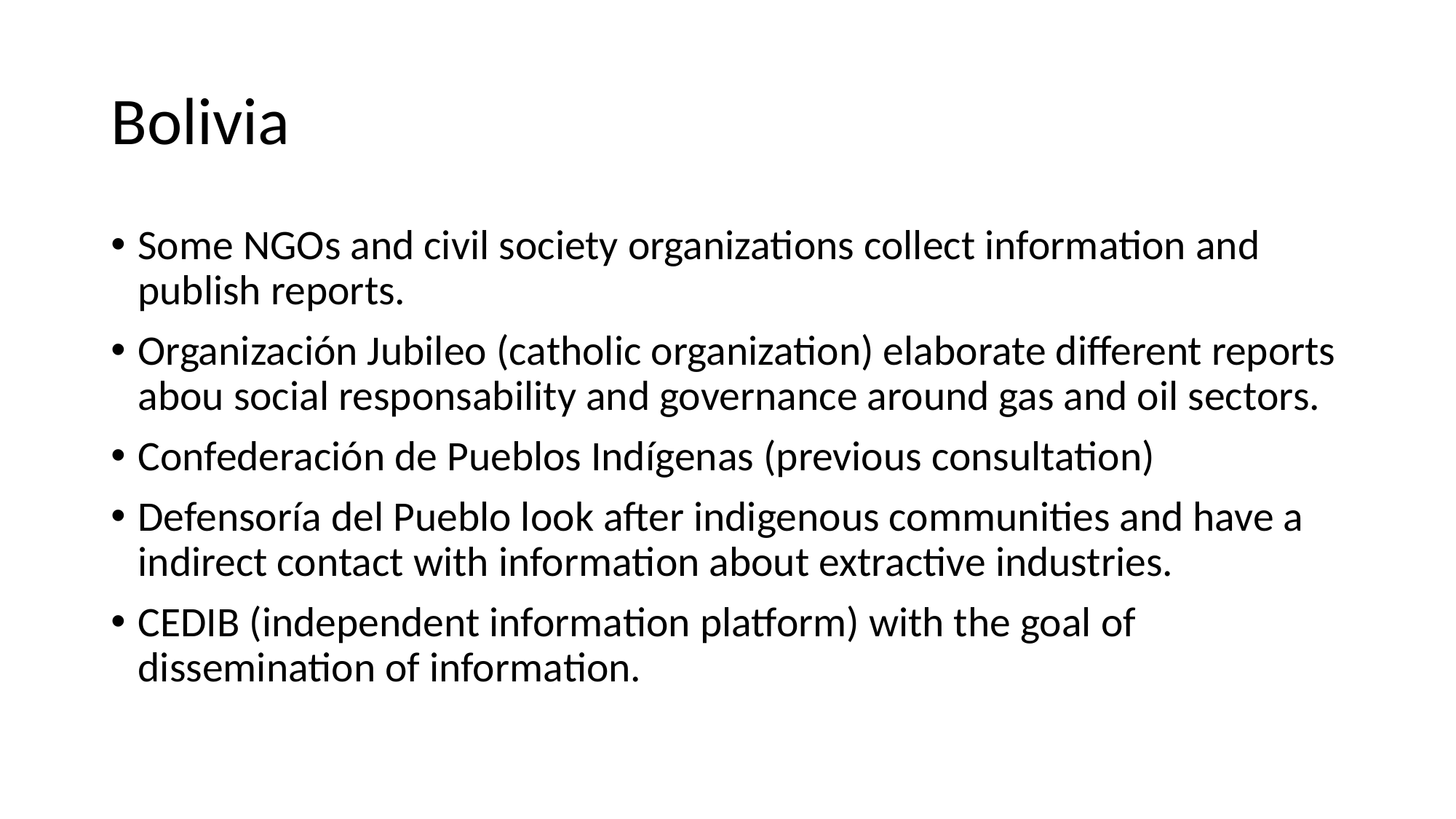

# Bolivia
Some NGOs and civil society organizations collect information and publish reports.
Organización Jubileo (catholic organization) elaborate different reports abou social responsability and governance around gas and oil sectors.
Confederación de Pueblos Indígenas (previous consultation)
Defensoría del Pueblo look after indigenous communities and have a indirect contact with information about extractive industries.
CEDIB (independent information platform) with the goal of dissemination of information.